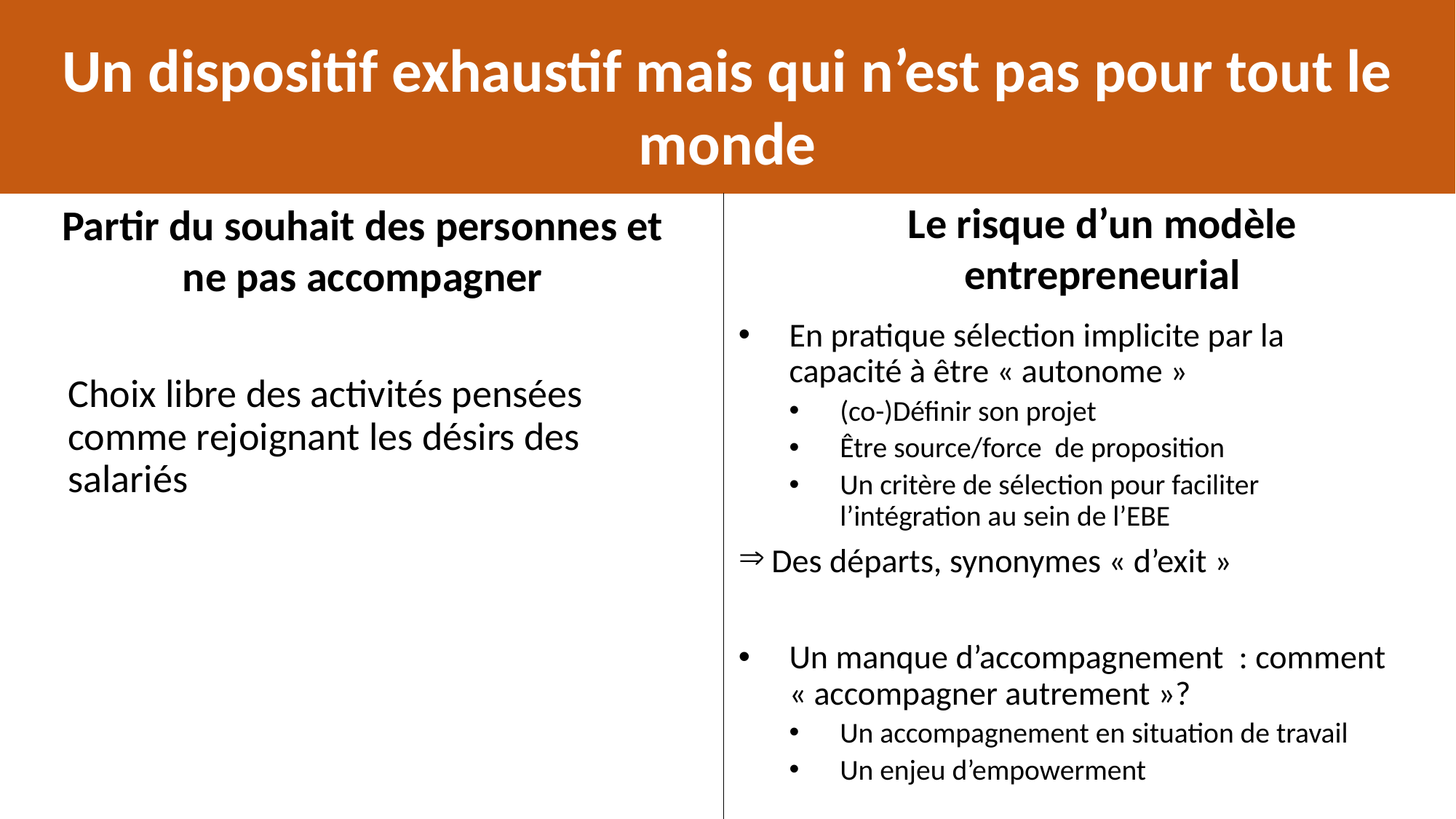

Un dispositif exhaustif mais qui n’est pas pour tout le monde
Le risque d’un modèle entrepreneurial
Partir du souhait des personnes et ne pas accompagner
En pratique sélection implicite par la capacité à être « autonome »
(co-)Définir son projet
Être source/force  de proposition
Un critère de sélection pour faciliter l’intégration au sein de l’EBE
 Des départs, synonymes « d’exit »

Un manque d’accompagnement  : comment « accompagner autrement »?
Un accompagnement en situation de travail
Un enjeu d’empowerment
Choix libre des activités pensées comme rejoignant les désirs des salariés